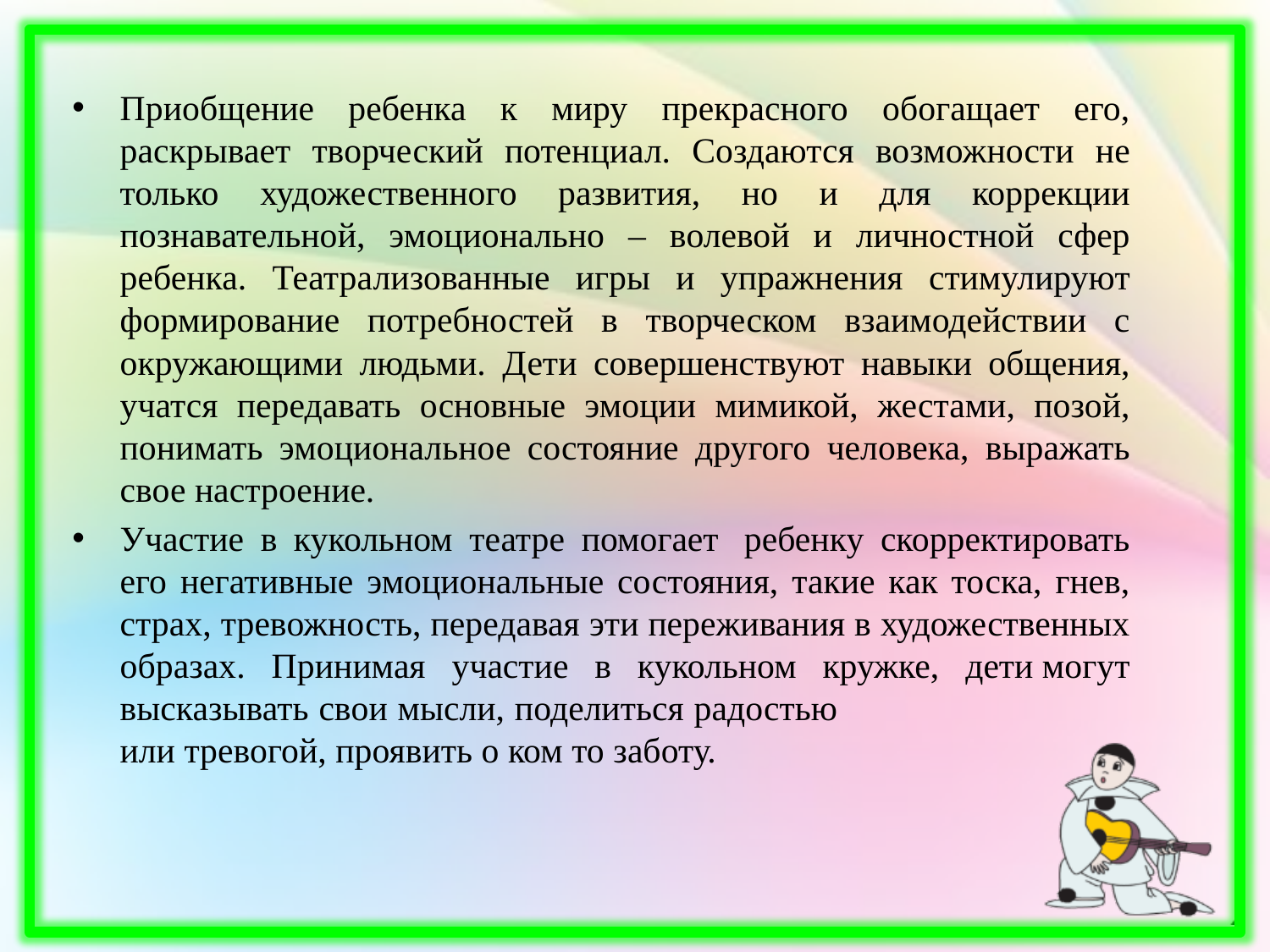

Приобщение ребенка к миру прекрасного обогащает его, раскрывает творческий потенциал. Создаются возможности не только художественного развития, но и для коррекции познавательной, эмоционально – волевой и личностной сфер ребенка. Театрализованные игры и упражнения стимулируют формирование потребностей в творческом взаимодействии с окружающими людьми. Дети совершенствуют навыки общения, учатся передавать основные эмоции мимикой, жестами, позой, понимать эмоциональное состояние другого человека, выражать свое настроение.
Участие в кукольном театре помогает  ребенку скорректировать его негативные эмоциональные состояния, такие как тоска, гнев, страх, тревожность, передавая эти переживания в художественных образах. Принимая участие в кукольном кружке, дети могут высказывать свои мысли, поделиться радостью                              или тревогой, проявить о ком то заботу.